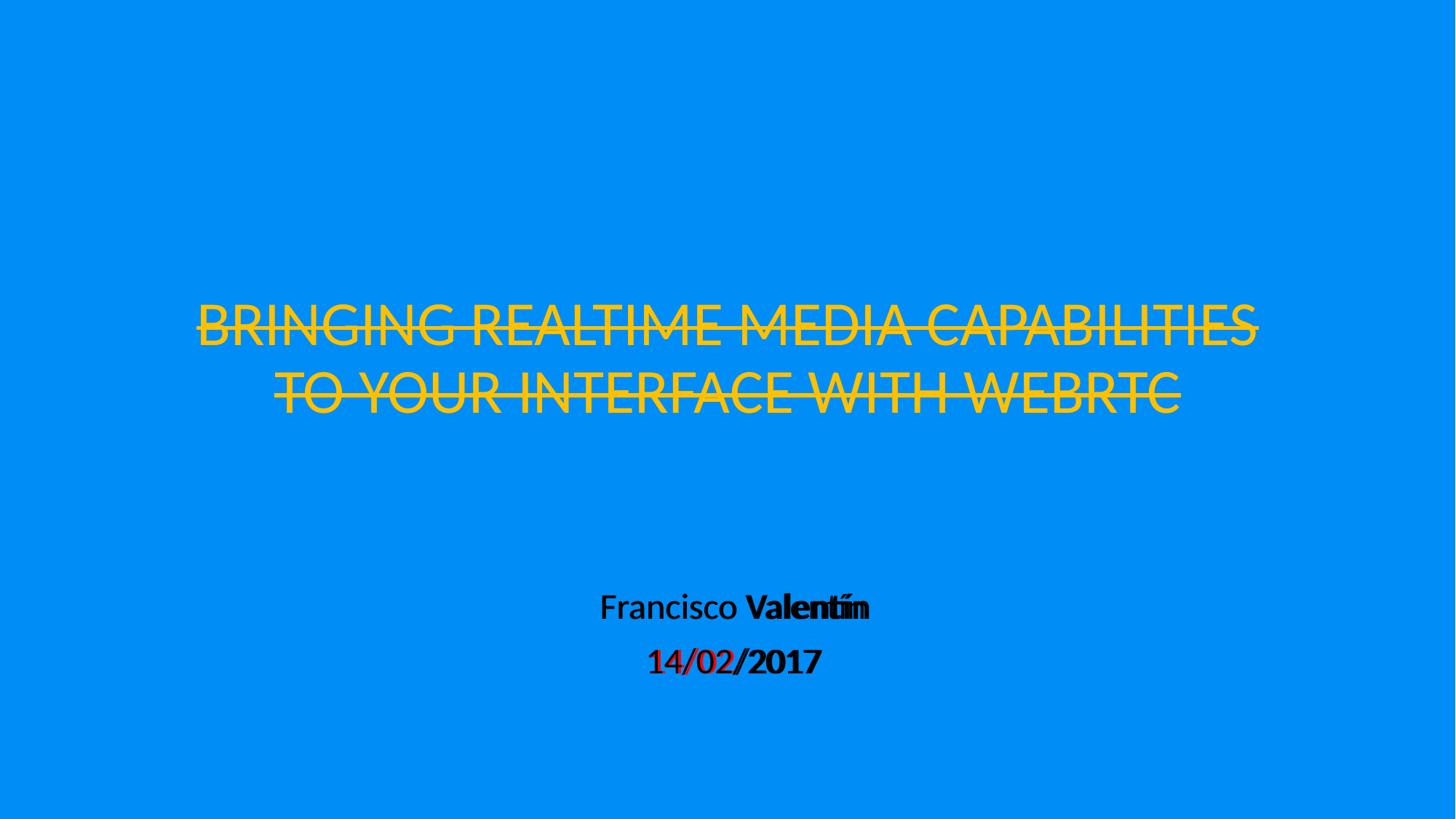

# BRINGING REALTIME MEDIA CAPABILITIES TO YOUR INTERFACE WITH WEBRTC
Francisco Valentín
14/02/2017
Francisco Valentín
14/02/2017